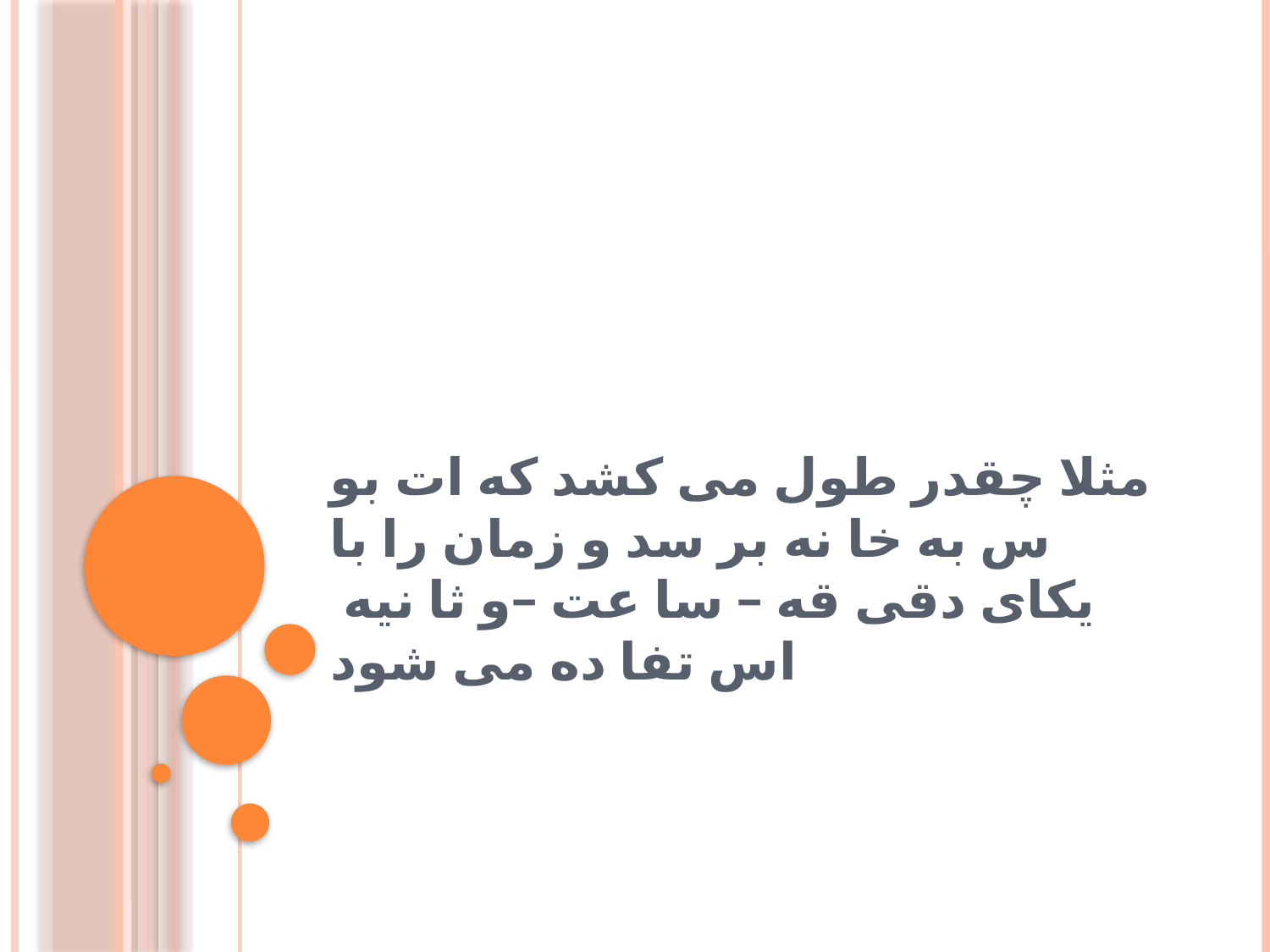

# مثلا چقدر طول می کشد که ات بو س به خا نه بر سد و زمان را با یکای دقی قه – سا عت –و ثا نیه  اس تفا ده می شود